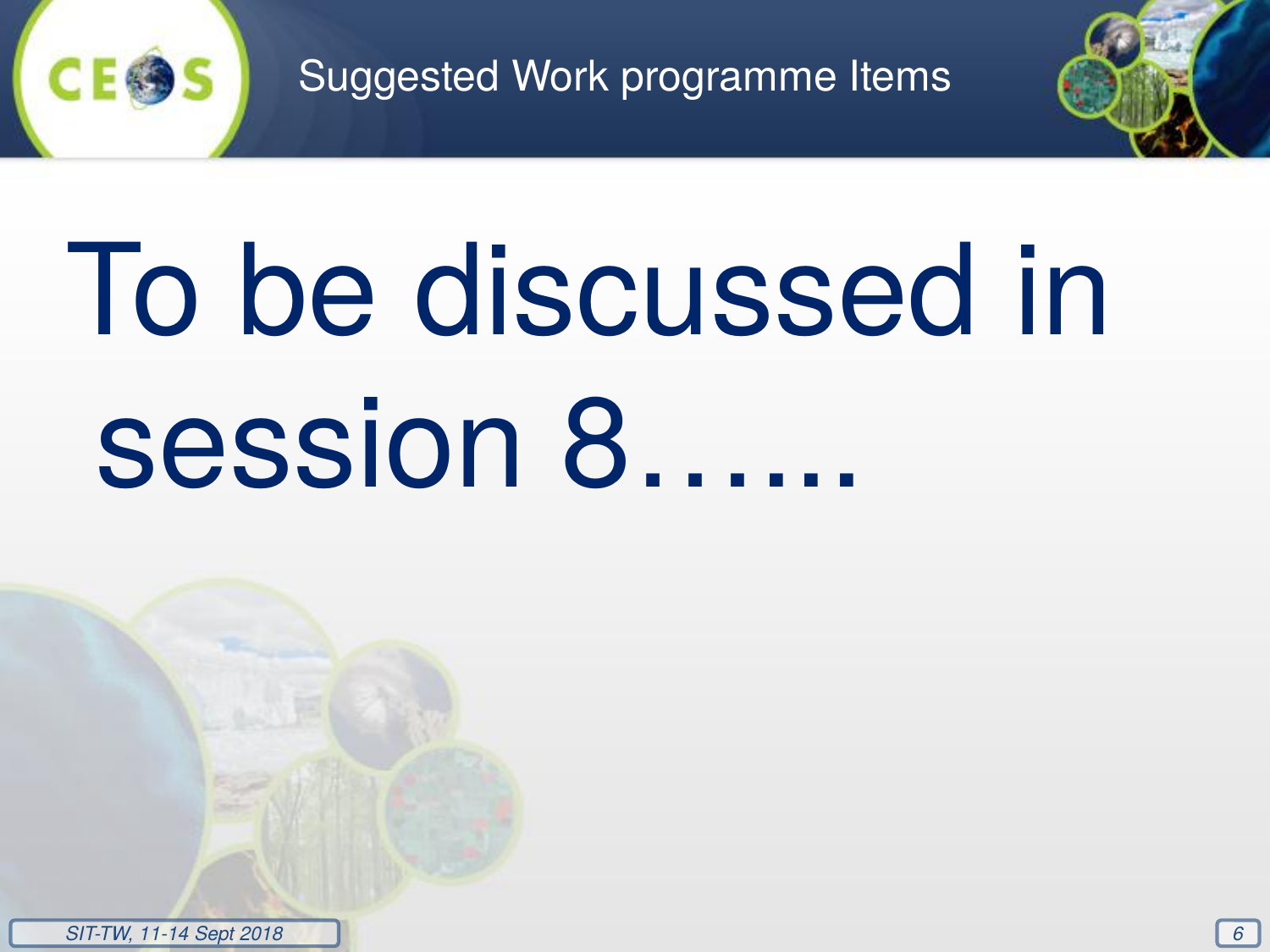

Suggested Work programme Items

To be discussed in session 8…...
6